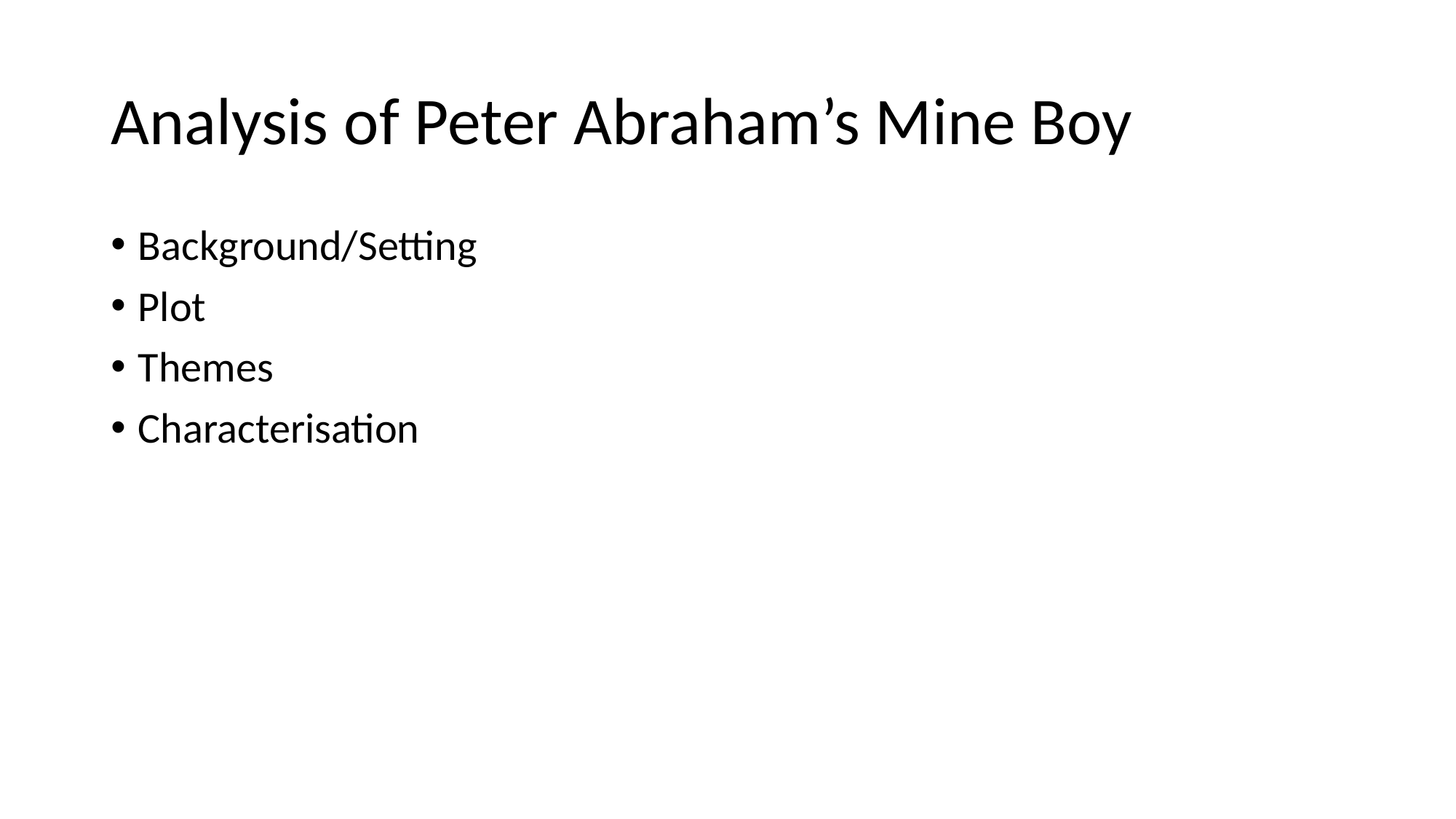

# Analysis of Peter Abraham’s Mine Boy
Background/Setting
Plot
Themes
Characterisation